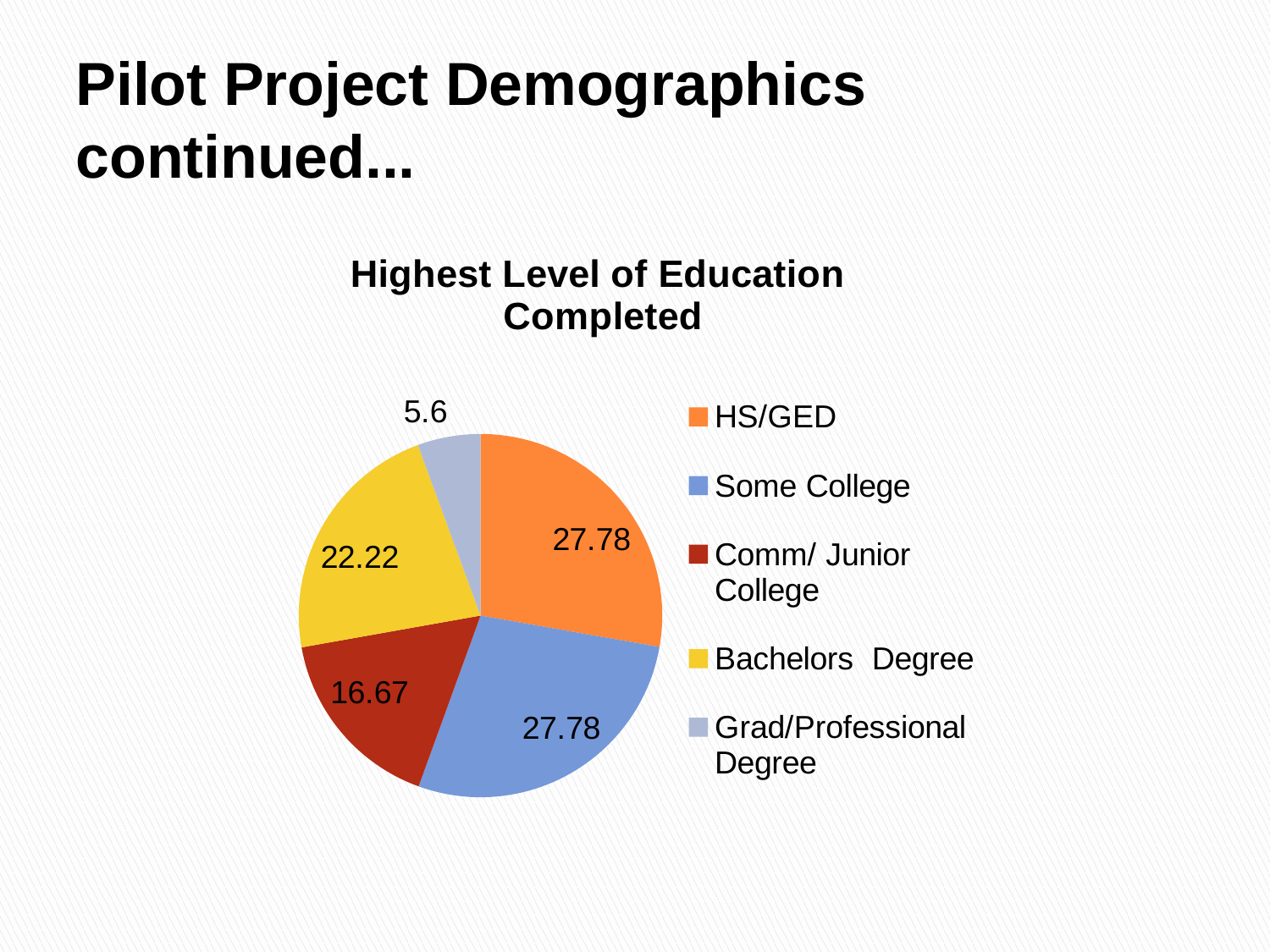

# Pilot Project Demographics continued...

### Chart:

| Category | Highest Level of Education  Completed |
|---|---|
| HS/GED | 27.78 |
| Some College | 27.78 |
| Comm/ Junior College | 16.67 |
| Bachelors  Degree | 22.22 |
| Grad/Professional Degree | 5.6 |